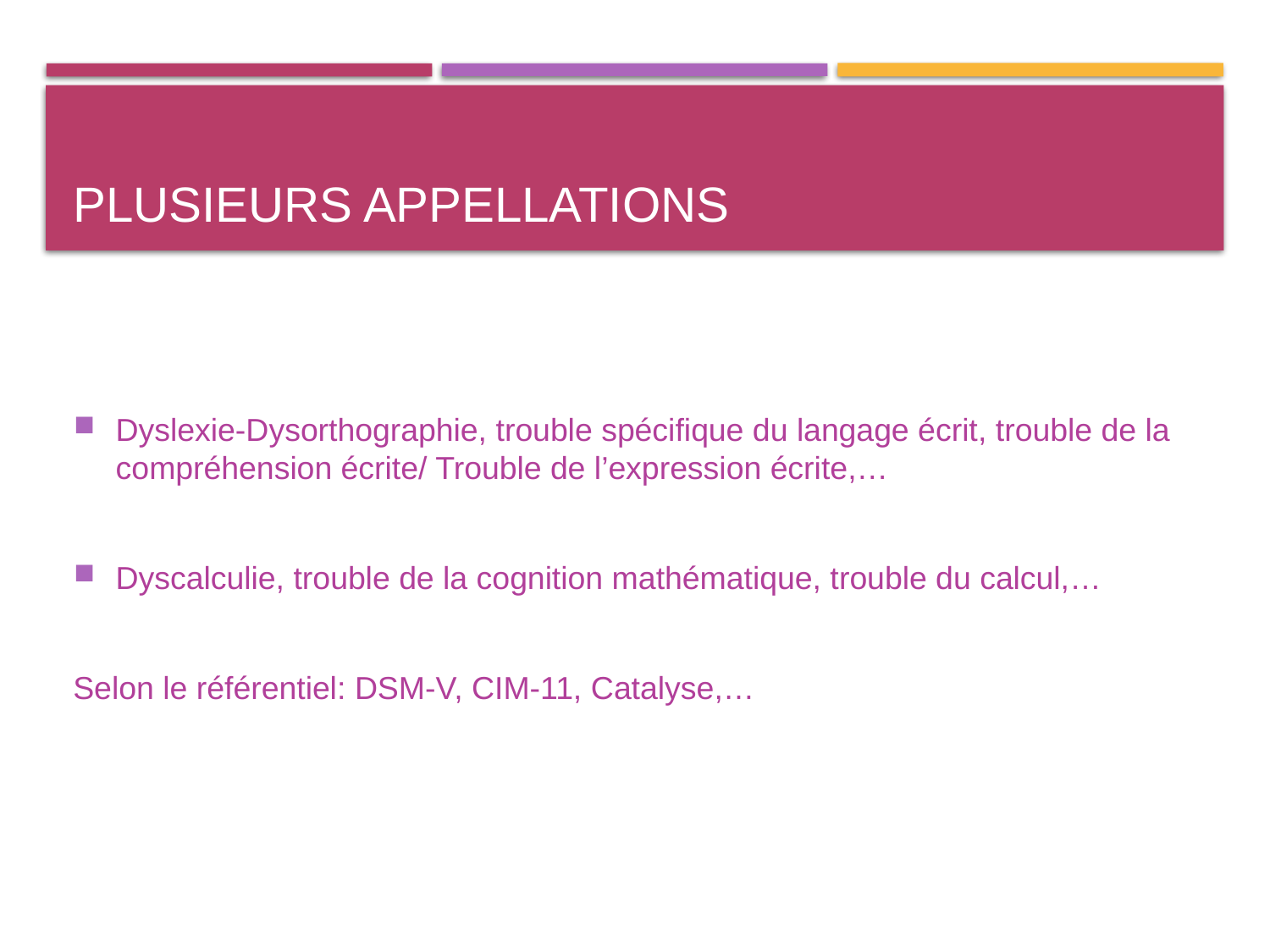

# Plusieurs appellations

Dyslexie-Dysorthographie, trouble spécifique du langage écrit, trouble de la compréhension écrite/ Trouble de l’expression écrite,…

Dyscalculie, trouble de la cognition mathématique, trouble du calcul,…

Selon le référentiel: DSM-V, CIM-11, Catalyse,…